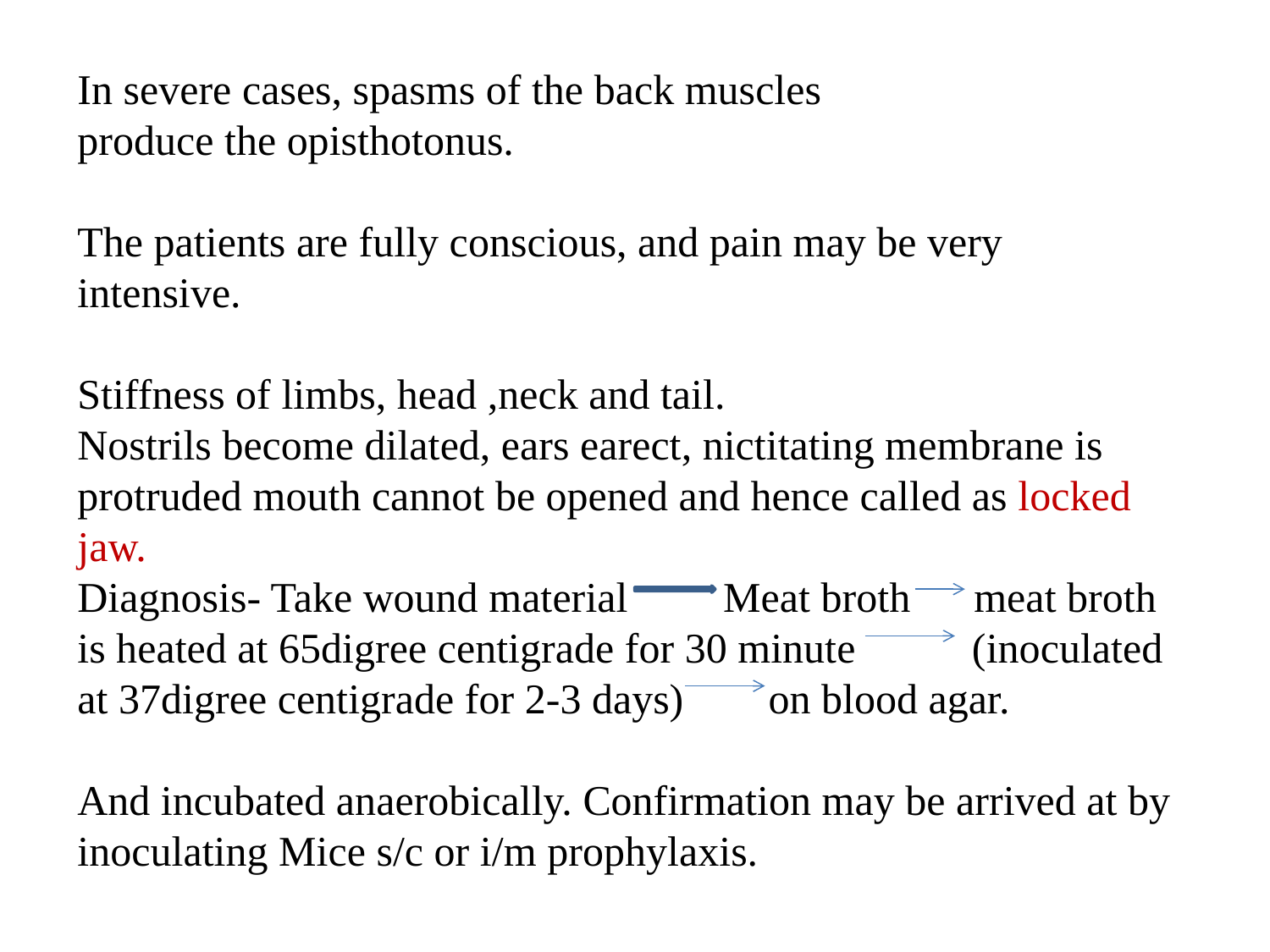

In severe cases, spasms of the back muscles
produce the opisthotonus.

The patients are fully conscious, and pain may be very intensive.
Stiffness of limbs, head ,neck and tail.
Nostrils become dilated, ears earect, nictitating membrane is protruded mouth cannot be opened and hence called as locked jaw.
Diagnosis- Take wound material         Meat broth      meat broth is heated at 65digree centigrade for 30 minute           (inoculated at 37digree centigrade for 2-3 days)        on blood agar.

And incubated anaerobically. Confirmation may be arrived at by inoculating Mice s/c or i/m prophylaxis.